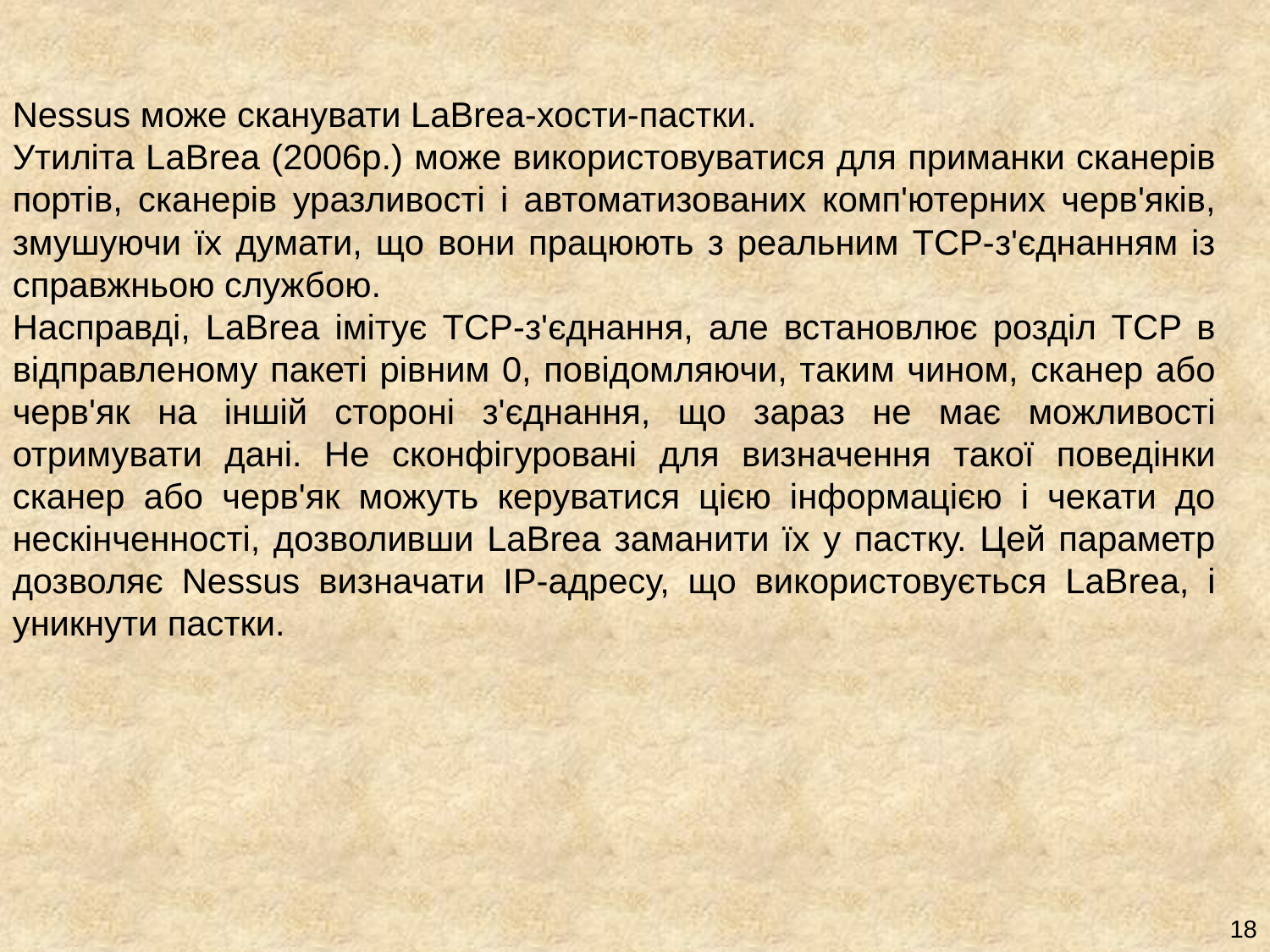

Nessus може сканувати LaBrea-хости-пастки.
Утиліта LaBrea (2006р.) може використовуватися для приманки сканерів портів, сканерів уразливості і автоматизованих комп'ютерних черв'яків, змушуючи їх думати, що вони працюють з реальним TCP-з'єднанням із справжньою службою.
Насправді, LaBrea імітує TCP-з'єднання, але встановлює розділ TCP в відправленому пакеті рівним 0, повідомляючи, таким чином, сканер або черв'як на іншій стороні з'єднання, що зараз не має можливості отримувати дані. Не сконфігуровані для визначення такої поведінки сканер або черв'як можуть керуватися цією інформацією і чекати до нескінченності, дозволивши LaBrea заманити їх у пастку. Цей параметр дозволяє Nessus визначати IP-адресу, що використовується LaBrea, і уникнути пастки.
18